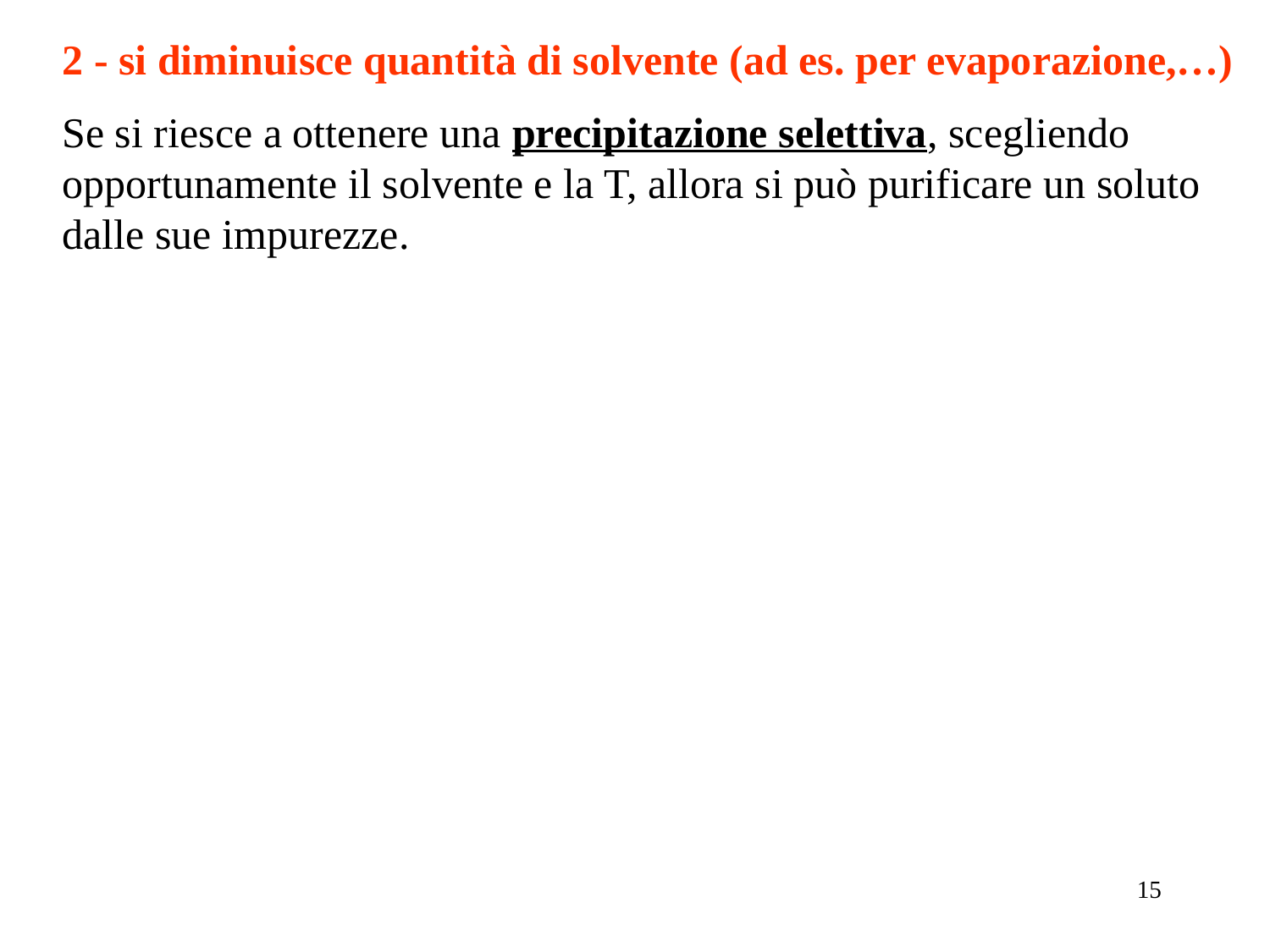

2 - si diminuisce quantità di solvente (ad es. per evaporazione,…)
Se si riesce a ottenere una precipitazione selettiva, scegliendo opportunamente il solvente e la T, allora si può purificare un soluto dalle sue impurezze.
15